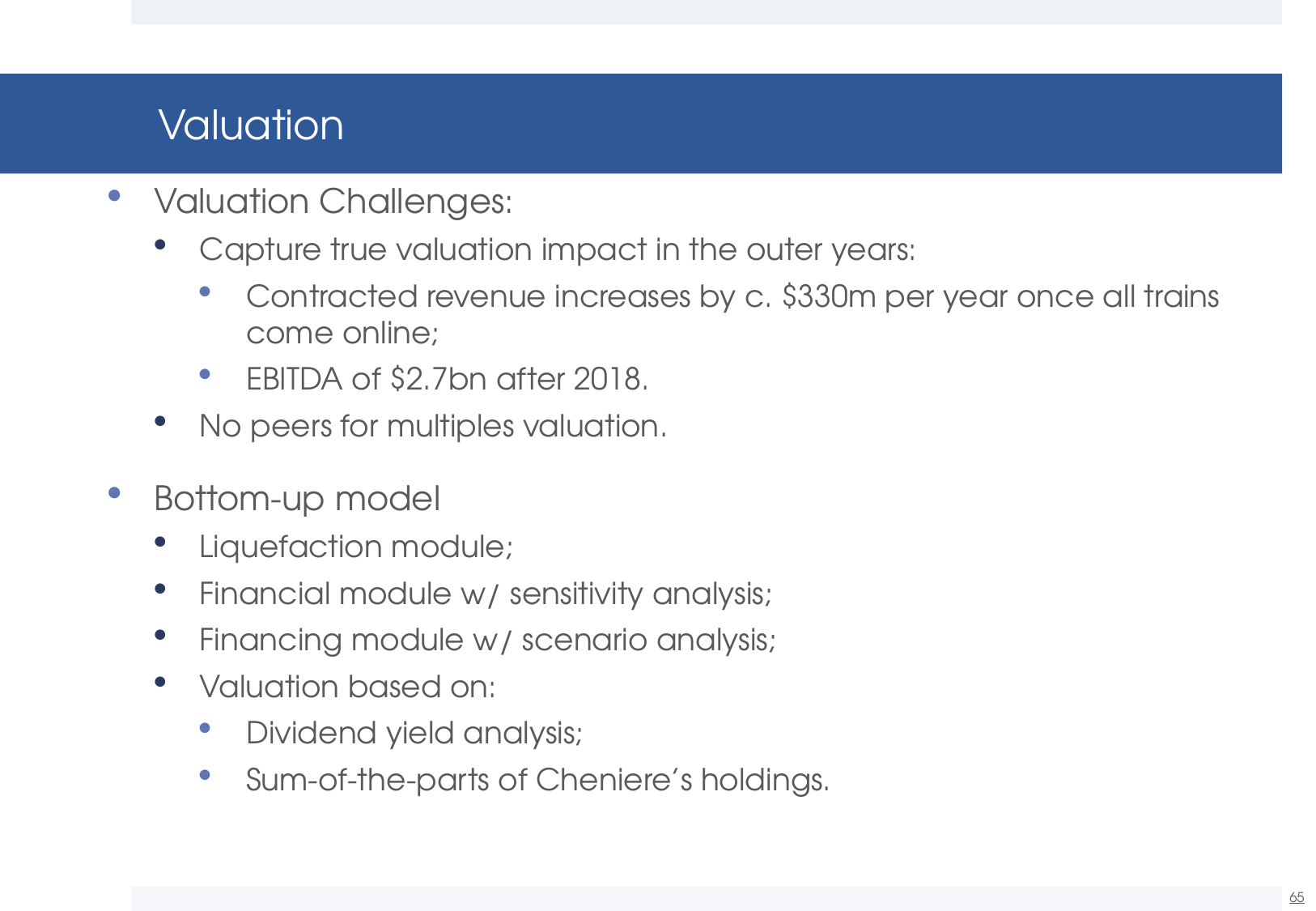

# Valuation
Valuation Challenges:
Capture true valuation impact in the outer years:
Contracted revenue increases by c. $330m per year once all trains come online;
EBITDA of $2.7bn after 2018.
No peers for multiples valuation.
Bottom-up model
Liquefaction module;
Financial module w/ sensitivity analysis;
Financing module w/ scenario analysis;
Valuation based on:
Dividend yield analysis;
Sum-of-the-parts of Cheniere’s holdings.

65